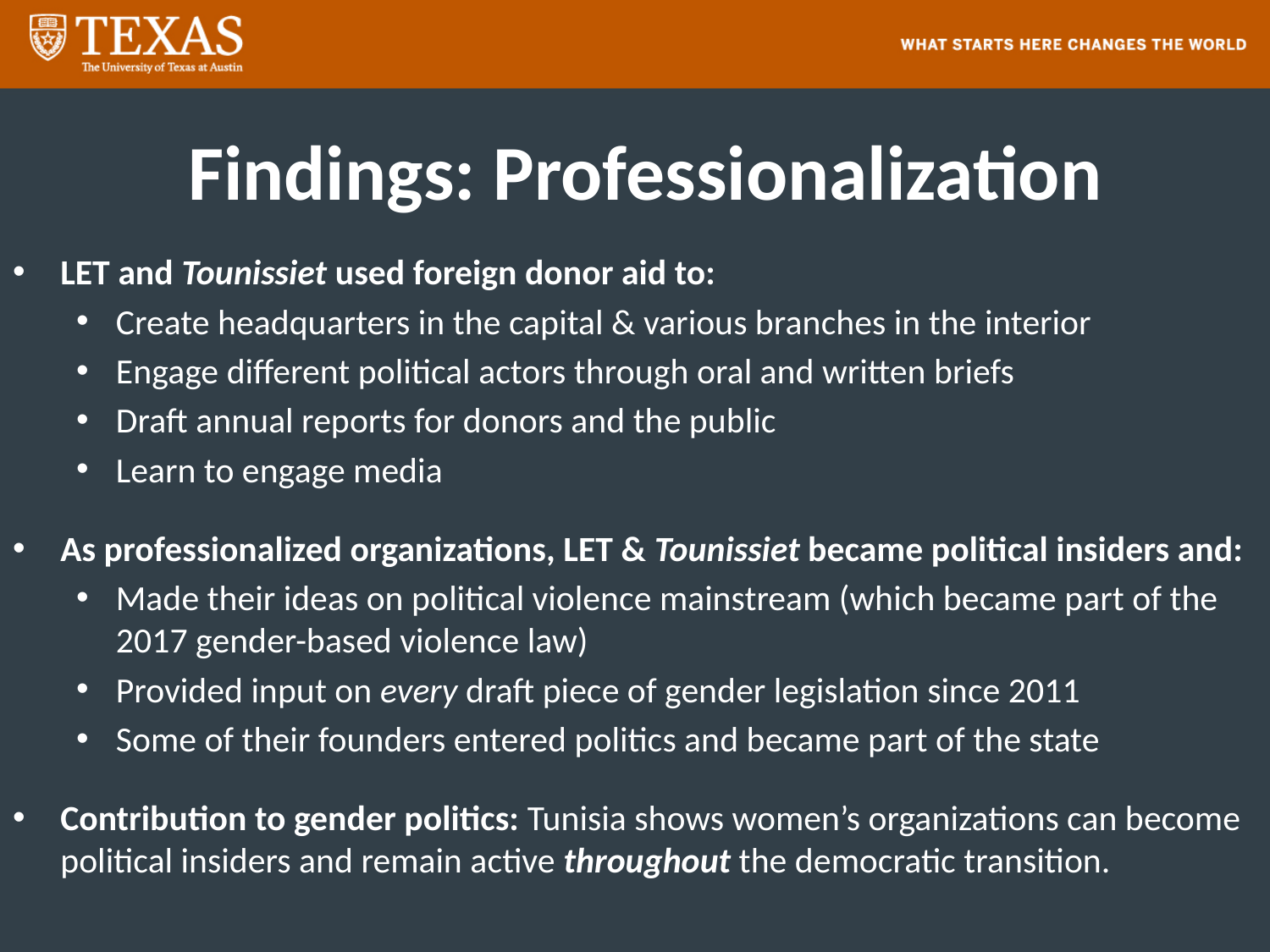

# Findings: Professionalization
LET and Tounissiet used foreign donor aid to:
Create headquarters in the capital & various branches in the interior
Engage different political actors through oral and written briefs
Draft annual reports for donors and the public
Learn to engage media

As professionalized organizations, LET & Tounissiet became political insiders and:
Made their ideas on political violence mainstream (which became part of the 2017 gender-based violence law)
Provided input on every draft piece of gender legislation since 2011
Some of their founders entered politics and became part of the state

Contribution to gender politics: Tunisia shows women’s organizations can become political insiders and remain active throughout the democratic transition.